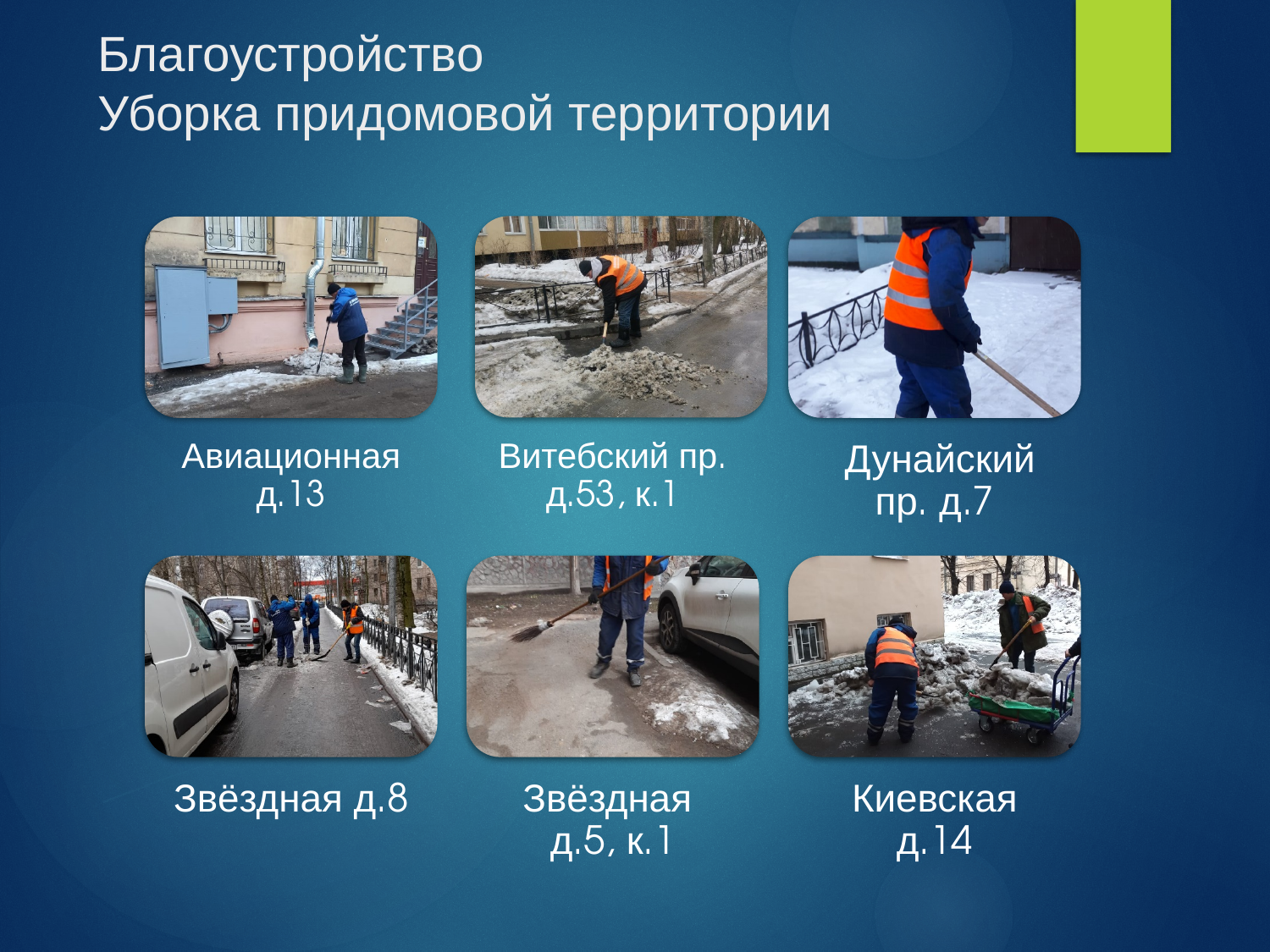

# Благоустройство Уборка придомовой территории
Авиационная д.13
Витебский пр. д.53, к.1
 Дунайский пр. д.7
Звёздная д.8
Звёздная  д.5, к.1
Киевская д.14